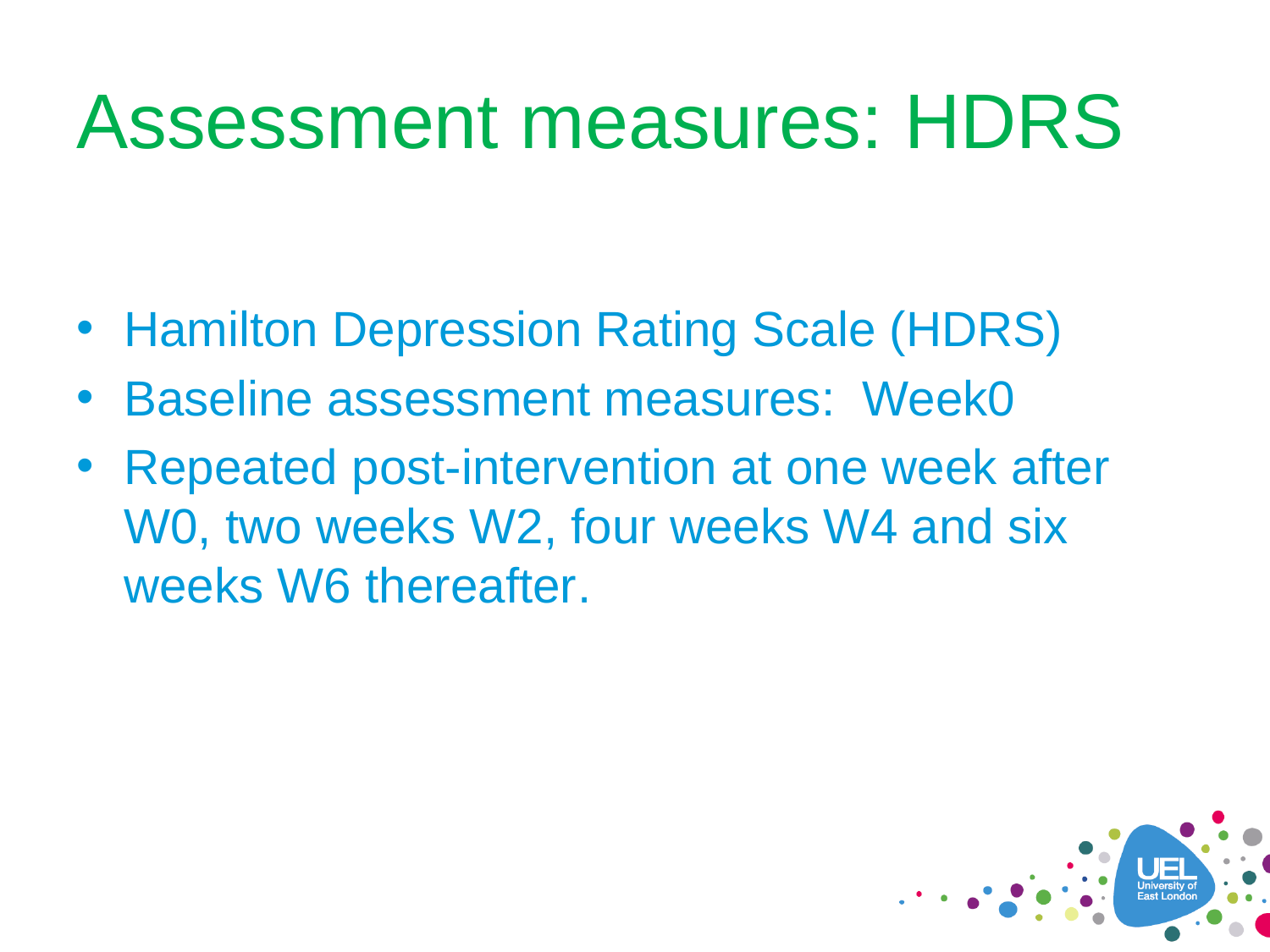

# Assessment measures: HDRS

Hamilton Depression Rating Scale (HDRS)
Baseline assessment measures:  Week0
Repeated post-intervention at one week after W0, two weeks W2, four weeks W4 and six weeks W6 thereafter.